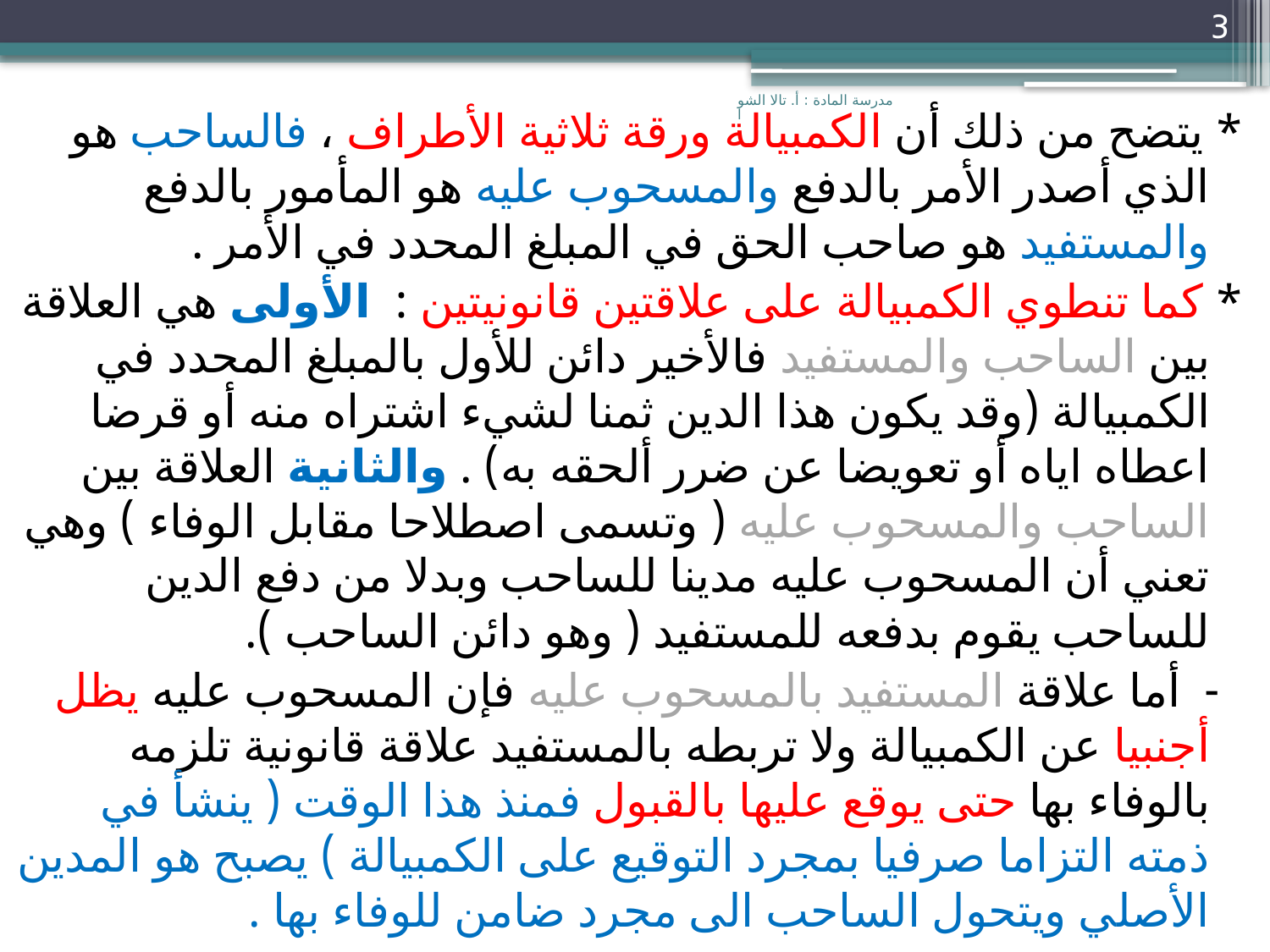

3
مدرسة المادة : أ. تالا الشوا
* يتضح من ذلك أن الكمبيالة ورقة ثلاثية الأطراف ، فالساحب هو الذي أصدر الأمر بالدفع والمسحوب عليه هو المأمور بالدفع  والمستفيد هو صاحب الحق في المبلغ المحدد في الأمر .
* كما تنطوي الكمبيالة على علاقتين قانونيتين :  الأولى هي العلاقة بين الساحب والمستفيد فالأخير دائن للأول بالمبلغ المحدد في الكمبيالة (وقد يكون هذا الدين ثمنا لشيء اشتراه منه أو قرضا اعطاه اياه أو تعويضا عن ضرر ألحقه به) . والثانية العلاقة بين الساحب والمسحوب عليه ( وتسمى اصطلاحا مقابل الوفاء ) وهي تعني أن المسحوب عليه مدينا للساحب وبدلا من دفع الدين للساحب يقوم بدفعه للمستفيد ( وهو دائن الساحب ).
  -  أما علاقة المستفيد بالمسحوب عليه فإن المسحوب عليه يظل أجنبيا عن الكمبيالة ولا تربطه بالمستفيد علاقة قانونية تلزمه بالوفاء بها حتى يوقع عليها بالقبول فمنذ هذا الوقت ( ينشأ في ذمته التزاما صرفيا بمجرد التوقيع على الكمبيالة ) يصبح هو المدين الأصلي ويتحول الساحب الى مجرد ضامن للوفاء بها .